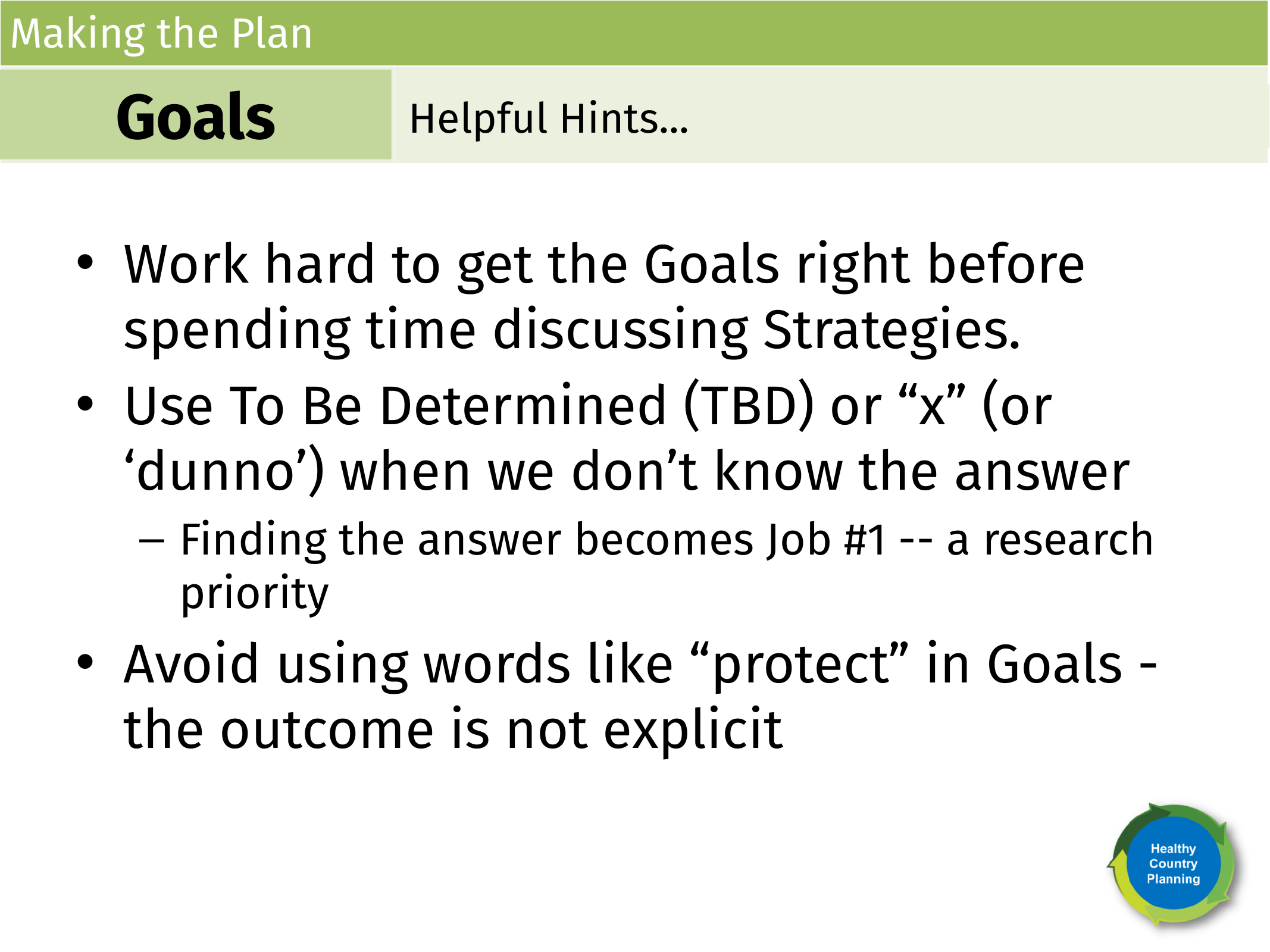

Making the Plan
Goals
Helpful Hints...
Work hard to get the Goals right before spending time discussing Strategies.
Use To Be Determined (TBD) or “x” (or ‘dunno’) when we don’t know the answer
Finding the answer becomes Job #1 -- a research priority
Avoid using words like “protect” in Goals - the outcome is not explicit